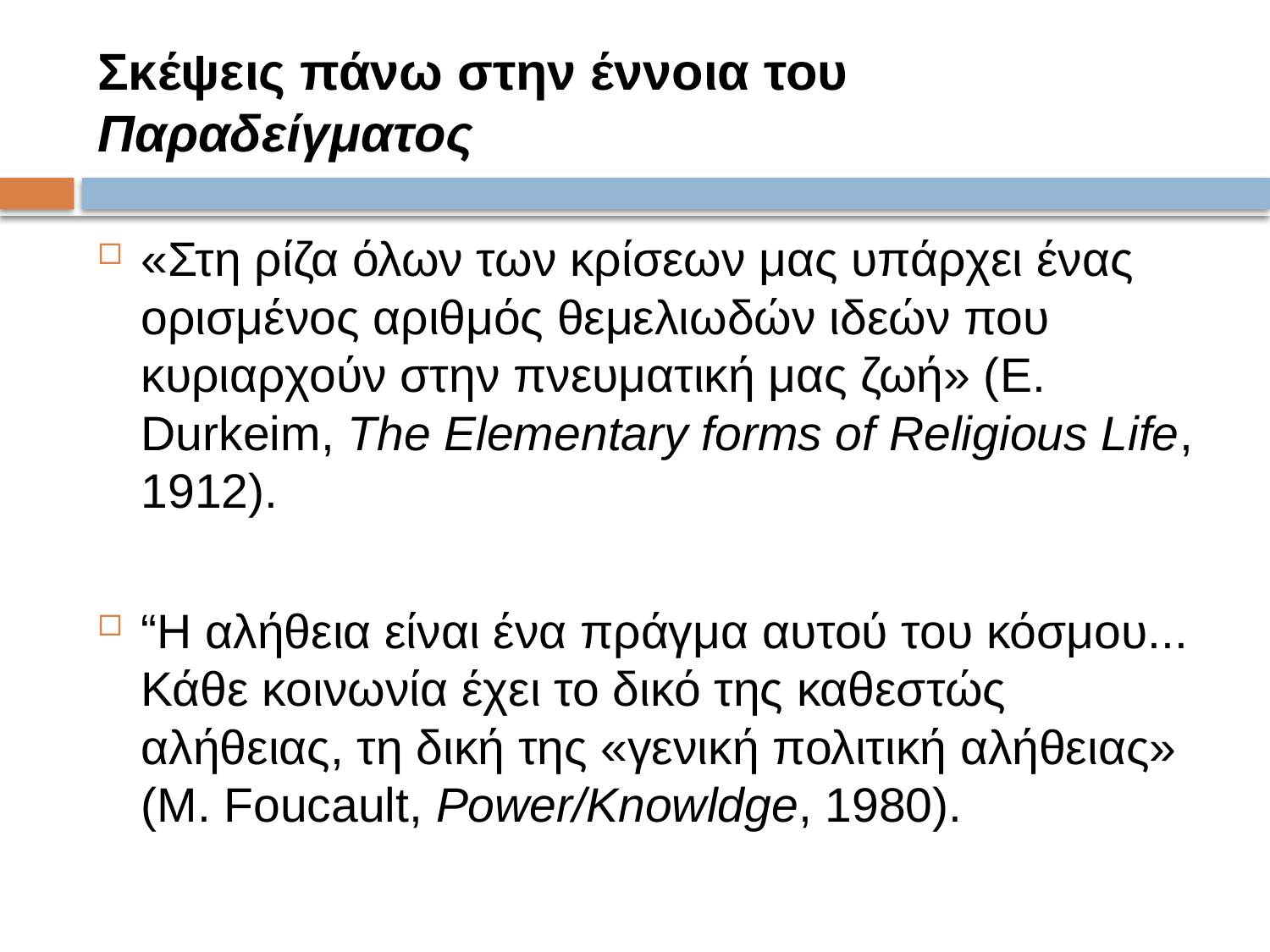

# Σκέψεις πάνω στην έννοια του Παραδείγματος
«Στη ρίζα όλων των κρίσεων μας υπάρχει ένας ορισμένος αριθμός θεμελιωδών ιδεών που κυριαρχούν στην πνευματική μας ζωή» (E. Durkeim, The Elementary forms of Religious Life, 1912).

“Η αλήθεια είναι ένα πράγμα αυτού του κόσμου... Κάθε κοινωνία έχει το δικό της καθεστώς αλήθειας, τη δική της «γενική πολιτική αλήθειας» (M. Foucault, Power/Knowldge, 1980).